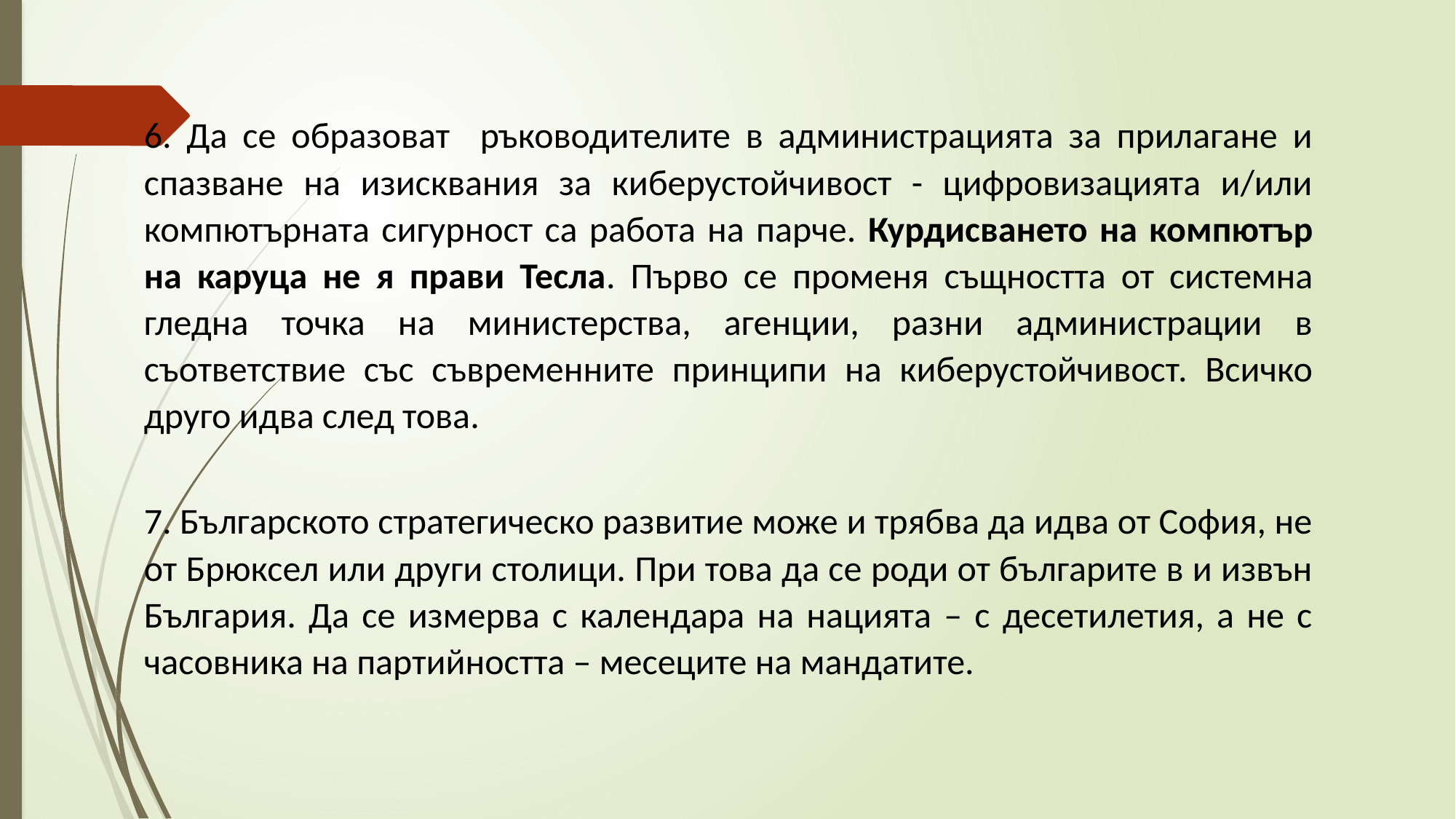

6. Да се образоват  ръководителите в администрацията за прилагане и спазване на изисквания за киберустойчивост - цифровизацията и/или компютърната сигурност са работа на парче. Курдисването на компютър на каруца не я прави Тесла. Първо се променя същността от системна гледна точка на министерства, агенции, разни администрации в съответствие със съвременните принципи на киберустойчивост. Всичко друго идва след това.

7. Българското стратегическо развитие може и трябва да идва от София, не от Брюксел или други столици. При това да се роди от българите в и извън България. Да се измерва с календара на нацията – с десетилетия, а не с часовника на партийността – месеците на мандатите.